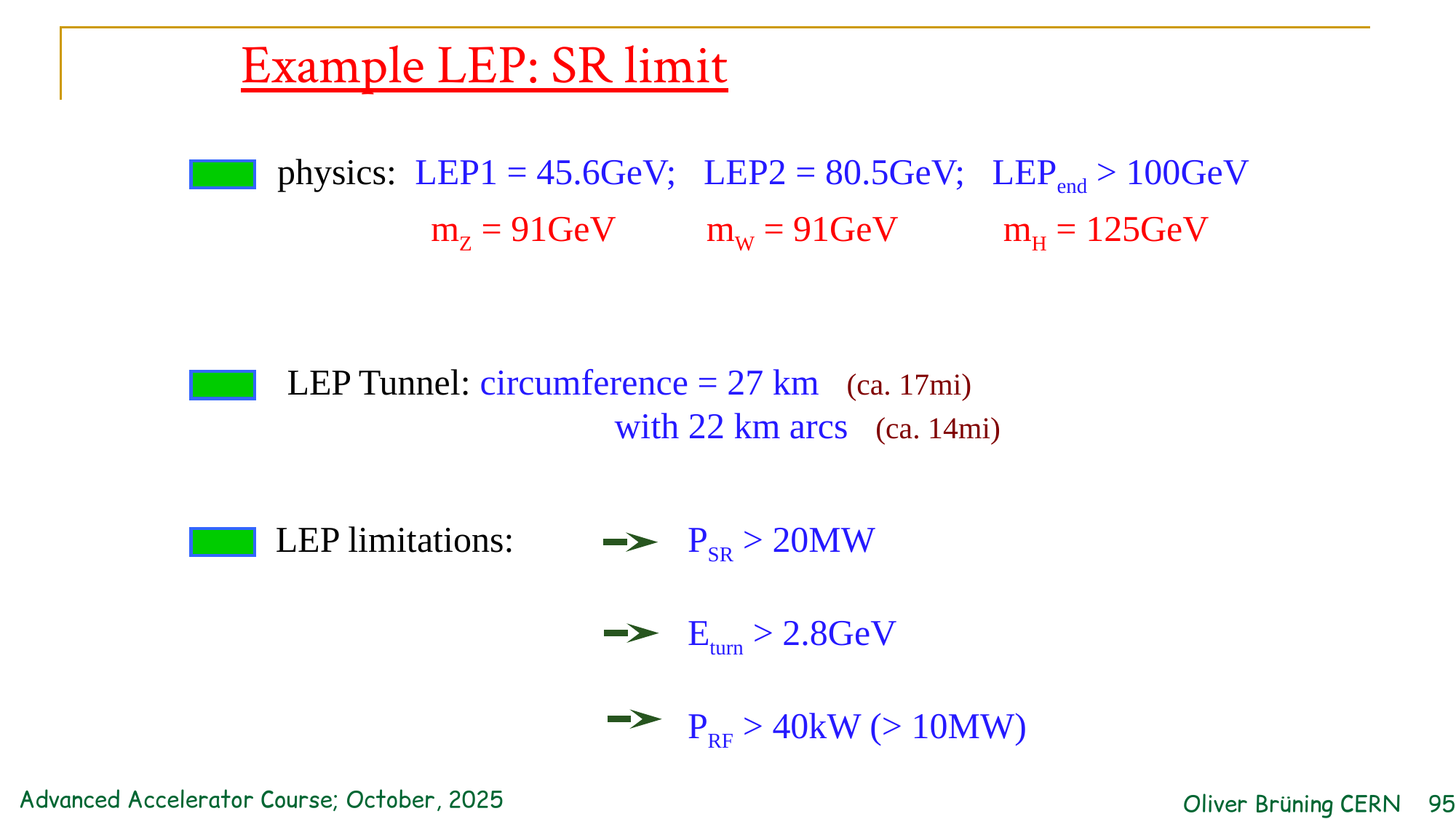

# Example LEP: SR limit
physics:  LEP1 = 45.6GeV;   LEP2 = 80.5GeV;   LEPend > 100GeV

mZ = 91GeV
mW = 91GeV
mH = 125GeV
LEP Tunnel: circumference = 27 km   (ca. 17mi)
                                    with 22 km arcs   (ca. 14mi)

LEP limitations:
PSR > 20MW

Eturn > 2.8GeV

PRF > 40kW (> 10MW)